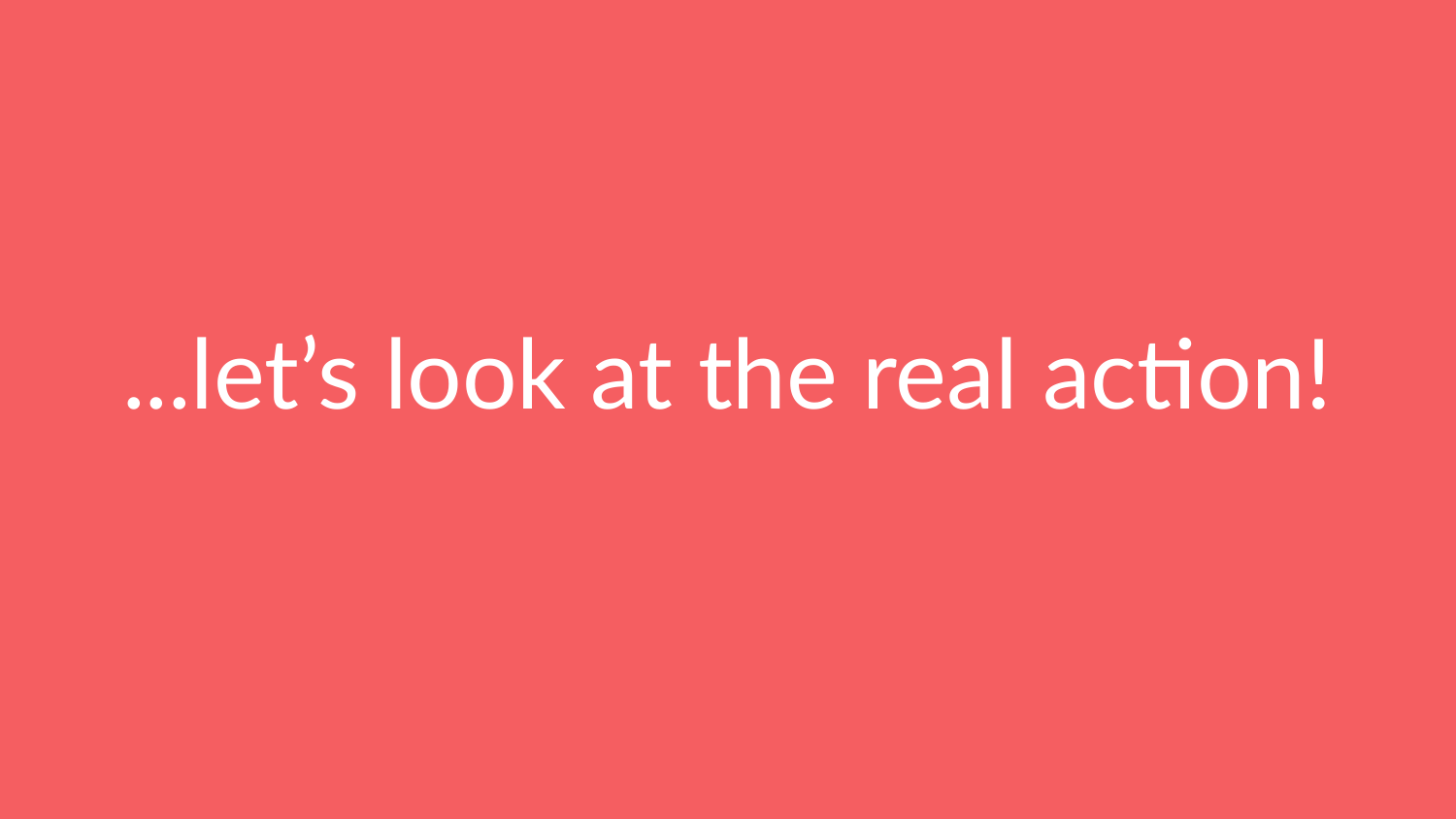

# ...let’s look at the real action!